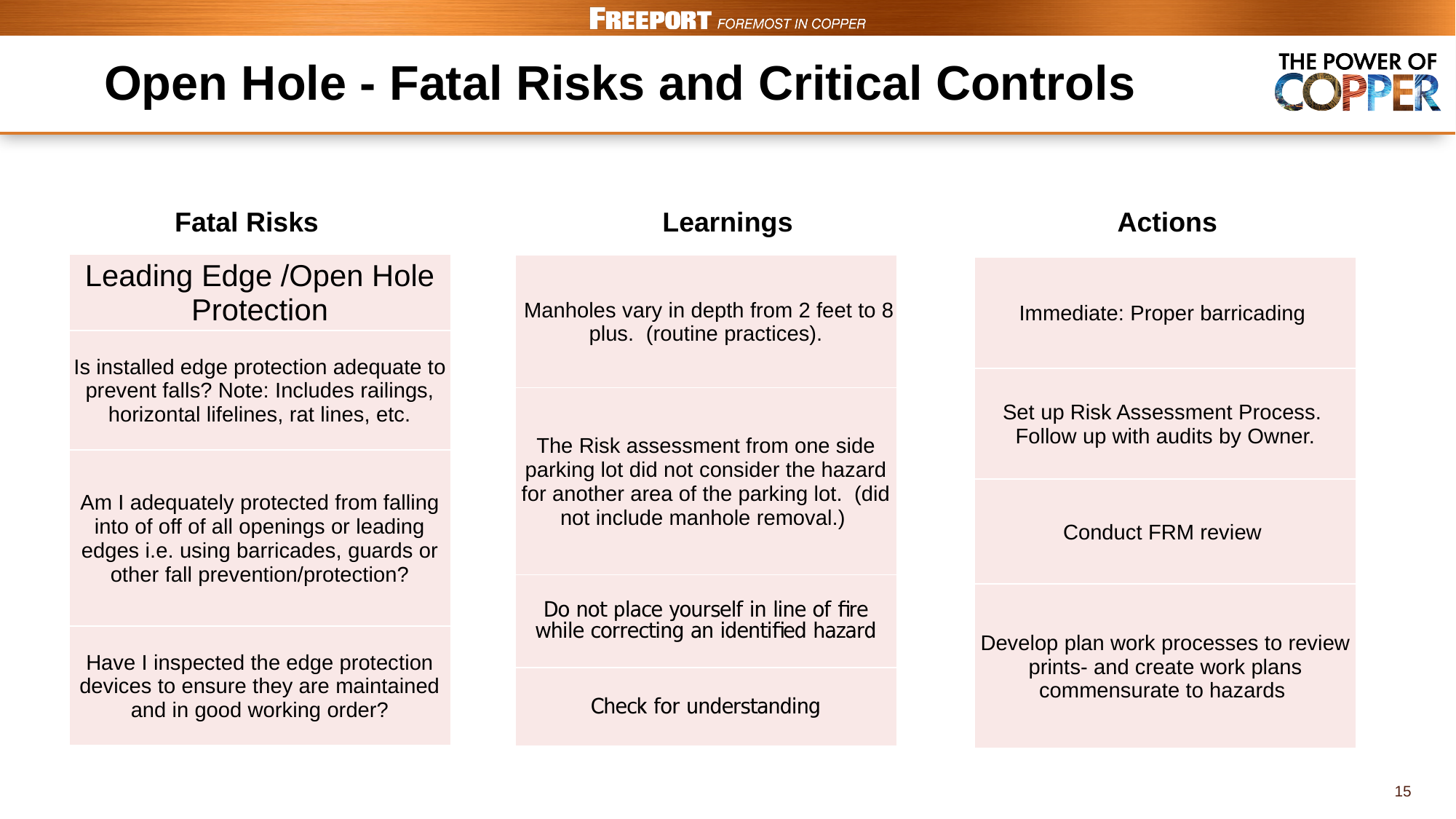

# Open Hole - Fatal Risks and Critical Controls
Fatal Risks
Learnings
Actions
| Leading Edge /Open Hole Protection |
| --- |
| Is installed edge protection adequate to prevent falls? Note: Includes railings, horizontal lifelines, rat lines, etc. |
| Am I adequately protected from falling into of off of all openings or leading edges i.e. using barricades, guards or other fall prevention/protection? |
| Have I inspected the edge protection devices to ensure they are maintained and in good working order? |
| Manholes vary in depth from 2 feet to 8 plus. (routine practices). |
| --- |
| The Risk assessment from one side parking lot did not consider the hazard for another area of the parking lot. (did not include manhole removal.) |
| Do not place yourself in line of fire while correcting an identified hazard |
| Check for understanding |
| Immediate: Proper barricading |
| --- |
| Set up Risk Assessment Process. Follow up with audits by Owner. |
| Conduct FRM review |
| Develop plan work processes to review prints- and create work plans commensurate to hazards |
15